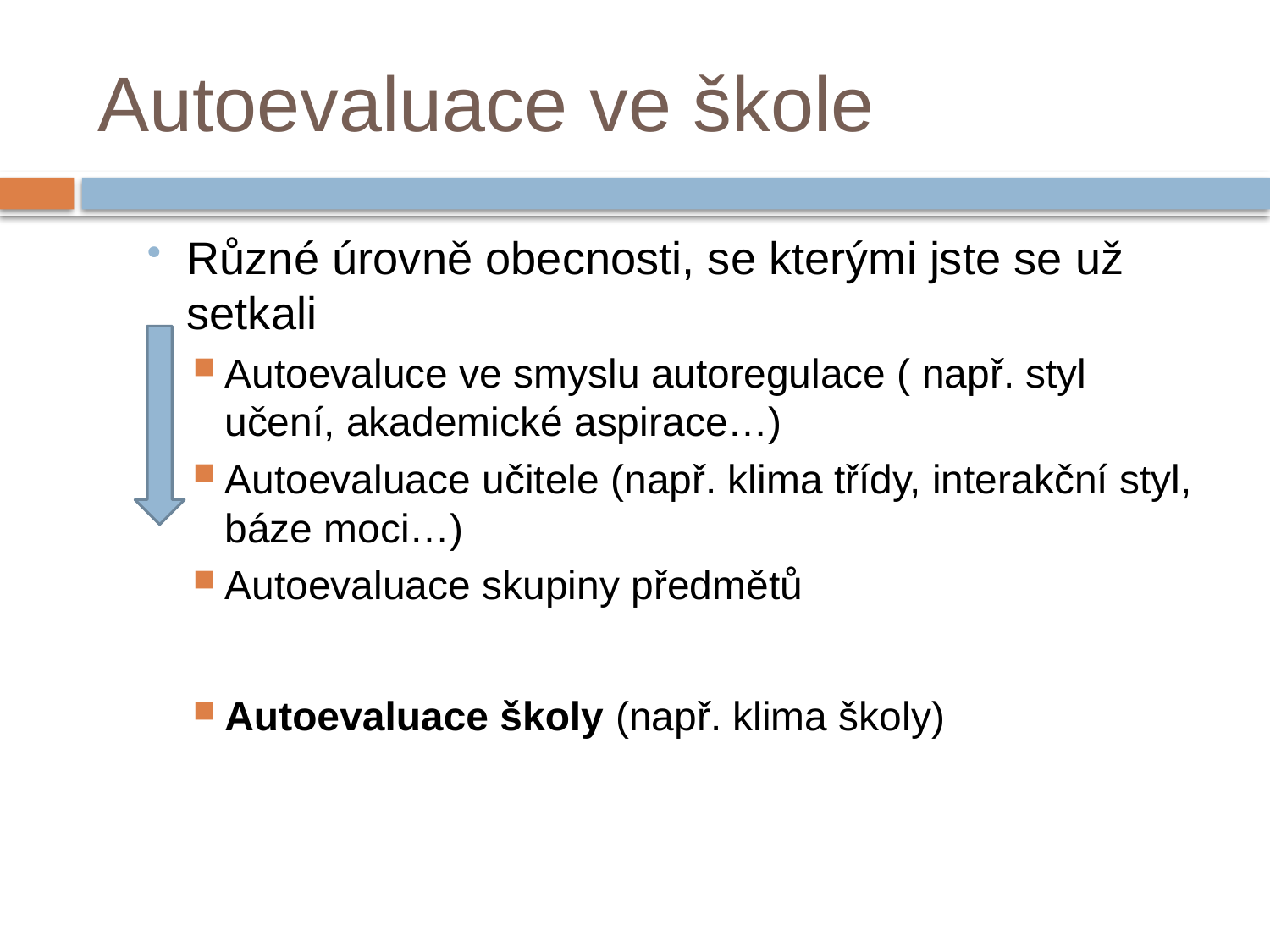

# Autoevaluace ve škole
Různé úrovně obecnosti, se kterými jste se už setkali
Autoevaluce ve smyslu autoregulace ( např. styl učení, akademické aspirace…)
Autoevaluace učitele (např. klima třídy, interakční styl, báze moci…)
Autoevaluace skupiny předmětů

Autoevaluace školy (např. klima školy)